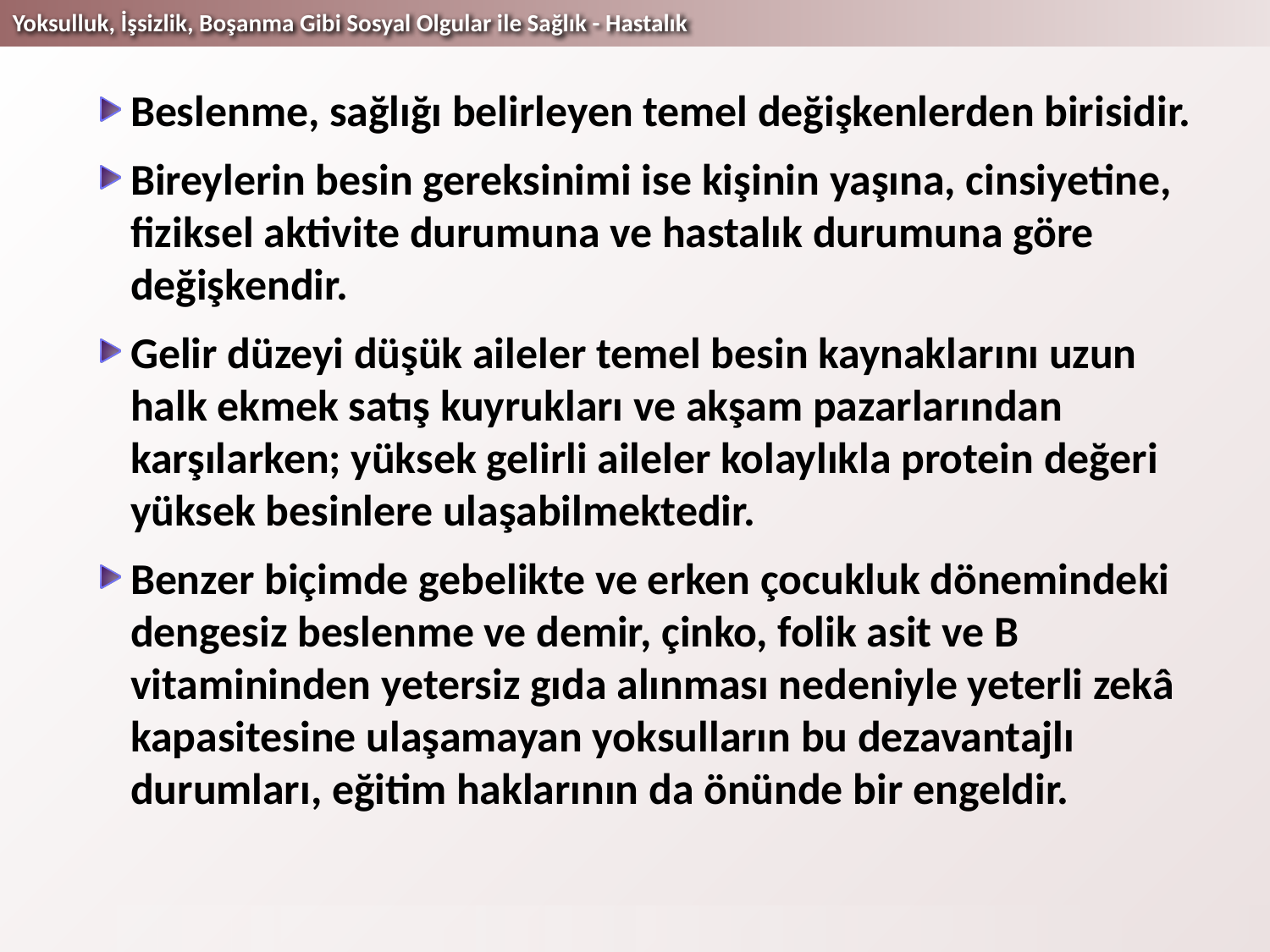

Beslenme, sağlığı belirleyen temel değişkenlerden birisidir.
Bireylerin besin gereksinimi ise kişinin yaşına, cinsiyetine, fiziksel aktivite durumuna ve hastalık durumuna göre değişkendir.
Gelir düzeyi düşük aileler temel besin kaynaklarını uzun halk ekmek satış kuyrukları ve akşam pazarlarından karşılarken; yüksek gelirli aileler kolaylıkla protein değeri yüksek besinlere ulaşabilmektedir.
Benzer biçimde gebelikte ve erken çocukluk dönemindeki dengesiz beslenme ve demir, çinko, folik asit ve B vitamininden yetersiz gıda alınması nedeniyle yeterli zekâ kapasitesine ulaşamayan yoksulların bu dezavantajlı durumları, eğitim haklarının da önünde bir engeldir.